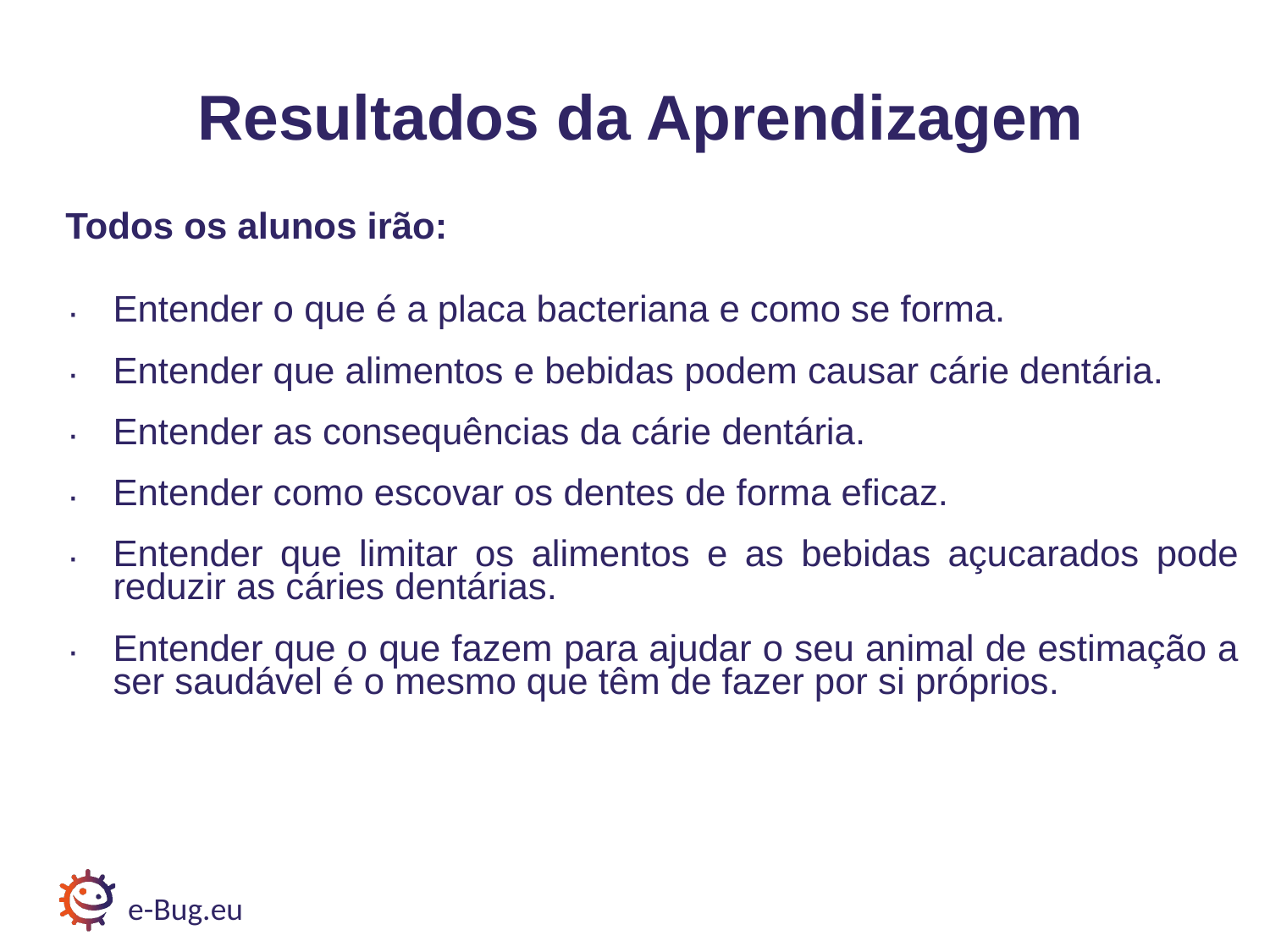

# Resultados da Aprendizagem
Todos os alunos irão:

Entender o que é a placa bacteriana e como se forma.
Entender que alimentos e bebidas podem causar cárie dentária.
Entender as consequências da cárie dentária.
Entender como escovar os dentes de forma eficaz.
Entender que limitar os alimentos e as bebidas açucarados pode reduzir as cáries dentárias.
Entender que o que fazem para ajudar o seu animal de estimação a ser saudável é o mesmo que têm de fazer por si próprios.
e-Bug.eu